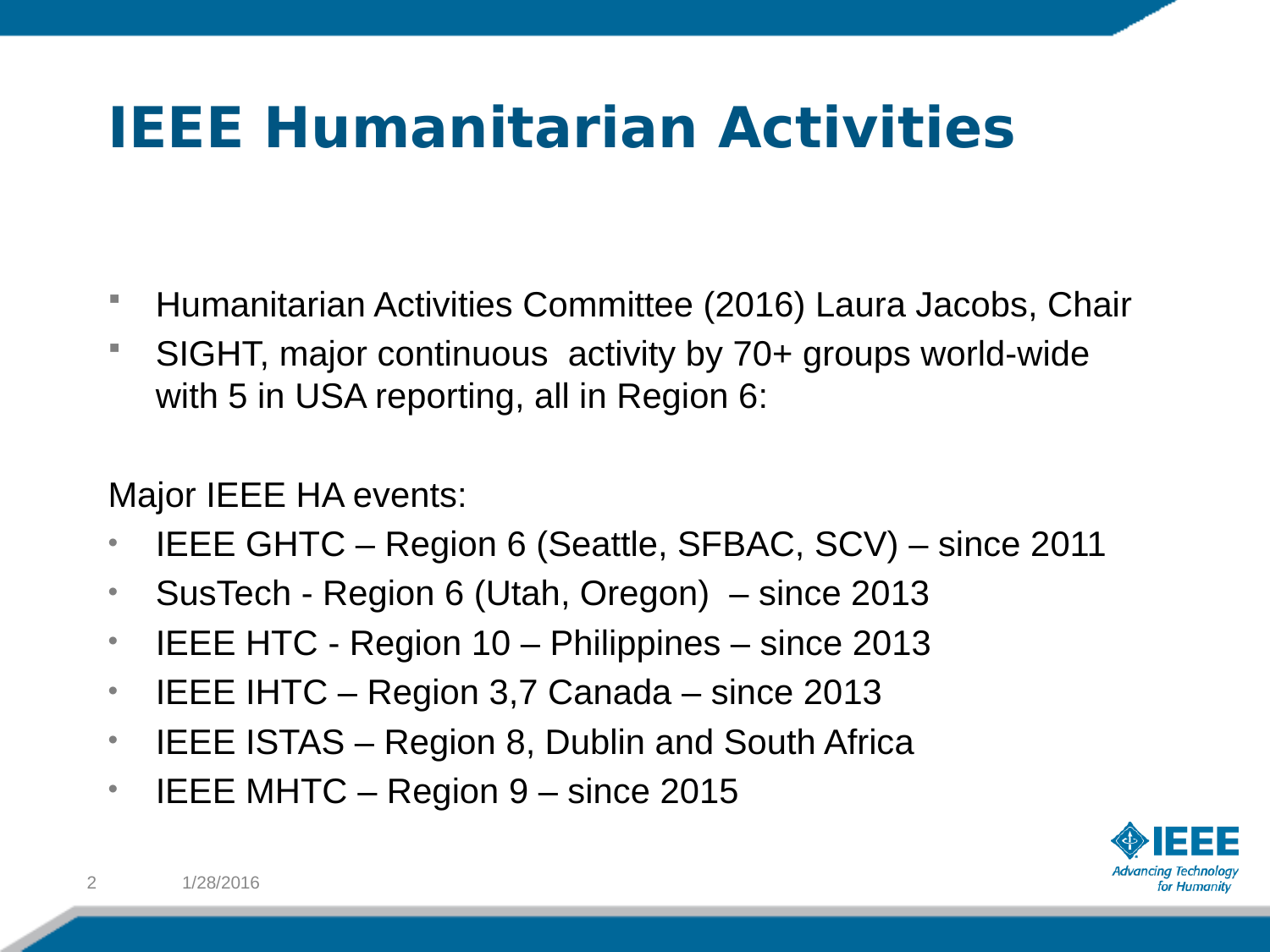

# IEEE Humanitarian Activities
Humanitarian Activities Committee (2016) Laura Jacobs, Chair
SIGHT, major continuous  activity by 70+ groups world-wide with 5 in USA reporting, all in Region 6:

Major IEEE HA events:
IEEE GHTC – Region 6 (Seattle, SFBAC, SCV) – since 2011
SusTech - Region 6 (Utah, Oregon)  – since 2013
IEEE HTC - Region 10 – Philippines – since 2013
IEEE IHTC – Region 3,7 Canada – since 2013
IEEE ISTAS – Region 8, Dublin and South Africa
IEEE MHTC – Region 9 – since 2015

2
1/28/2016